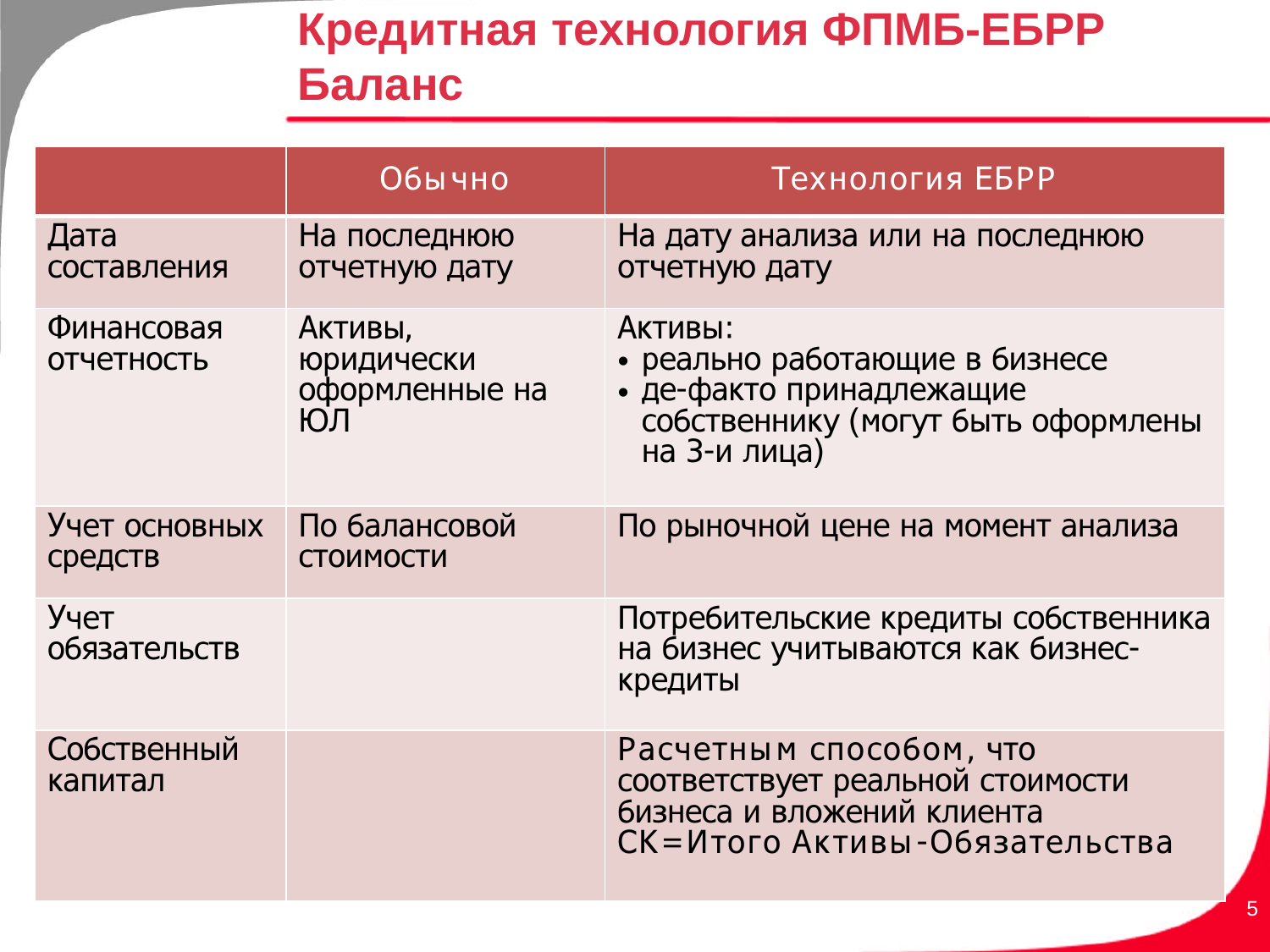

# Кредитная технология ФПМБ-ЕБРР Баланс
|  | Обычно | Технология ЕБРР |
| --- | --- | --- |
| Дата составления | На последнюю отчетную дату | На дату анализа или на последнюю отчетную дату |
| Финансовая отчетность | Активы, юридически оформленные на ЮЛ | Активы: реально работающие в бизнесе де-факто принадлежащие собственнику (могут быть оформлены на 3-и лица) |
| Учет основных средств | По балансовой стоимости | По рыночной цене на момент анализа |
| Учет обязательств |  | Потребительские кредиты собственника на бизнес учитываются как бизнес-кредиты |
| Собственный капитал |  | Расчетным способом, что соответствует реальной стоимости бизнеса и вложений клиента СК=Итого Активы-Обязательства |

5